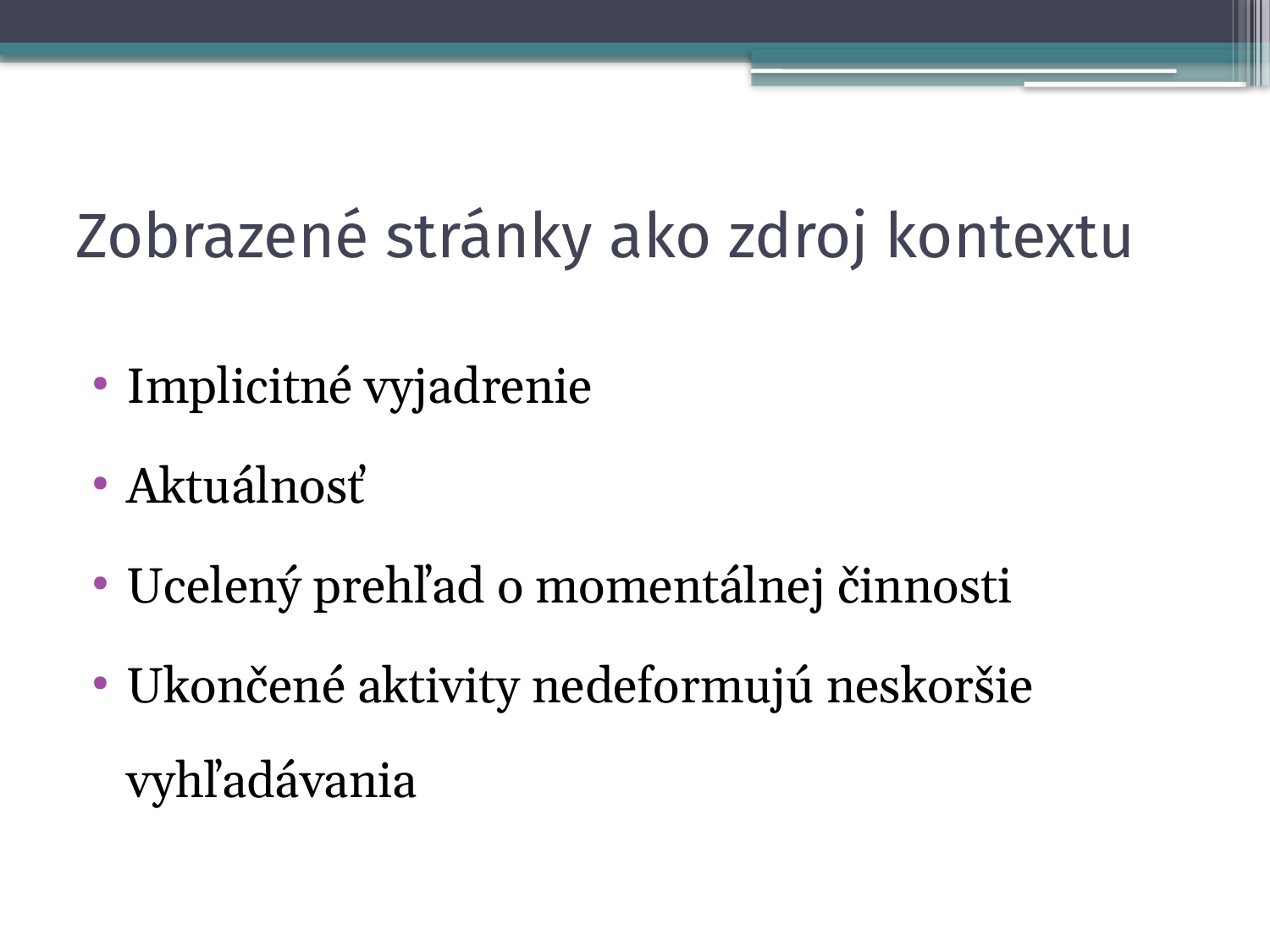

# Zobrazené stránky ako zdroj kontextu
Implicitné vyjadrenie
Aktuálnosť
Ucelený prehľad o momentálnej činnosti
Ukončené aktivity nedeformujú neskoršie vyhľadávania